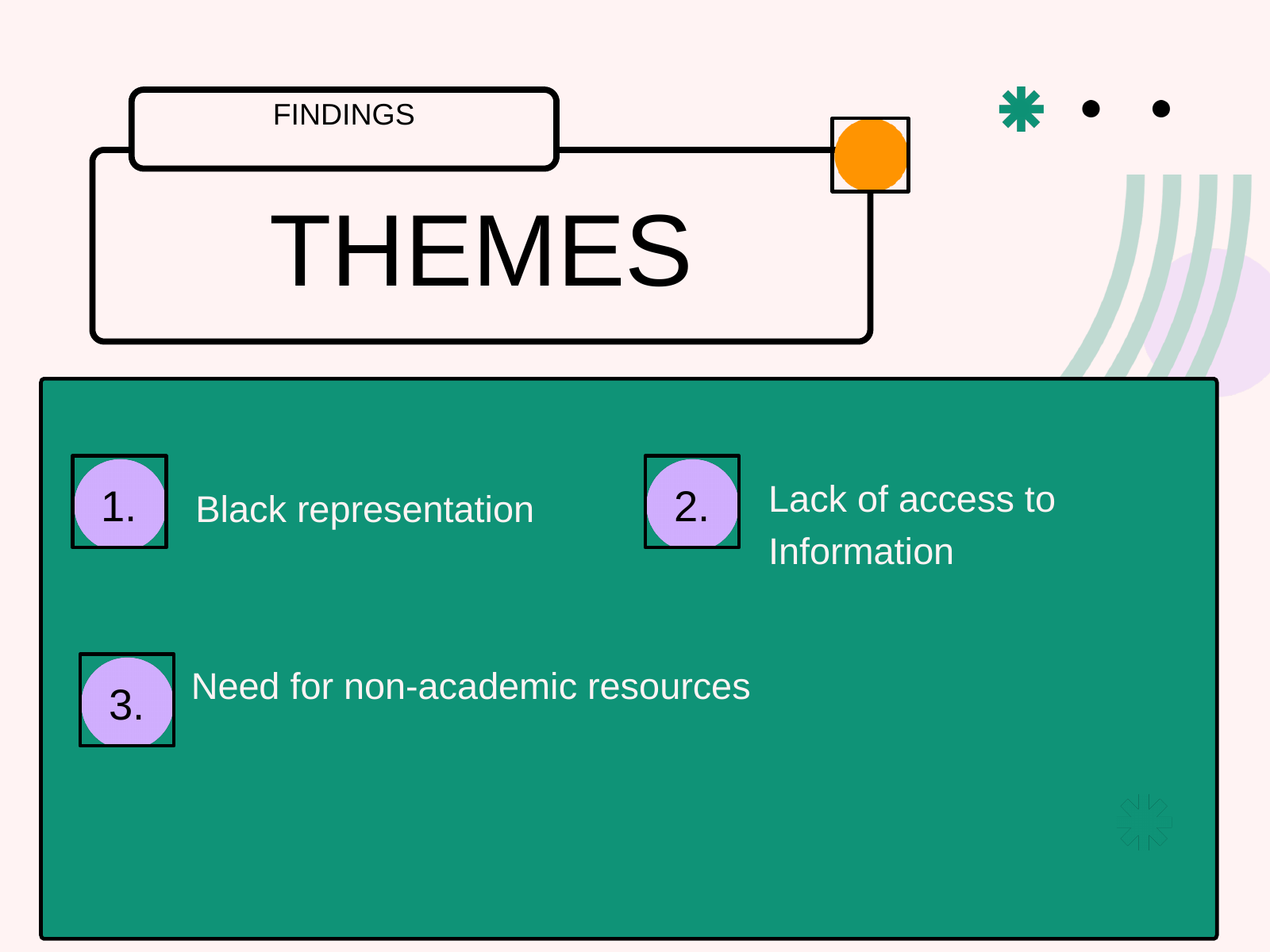

FINDINGS

THEMES

Lack of access to Information
1.
2.
Black representation

Need for non-academic resources
3.